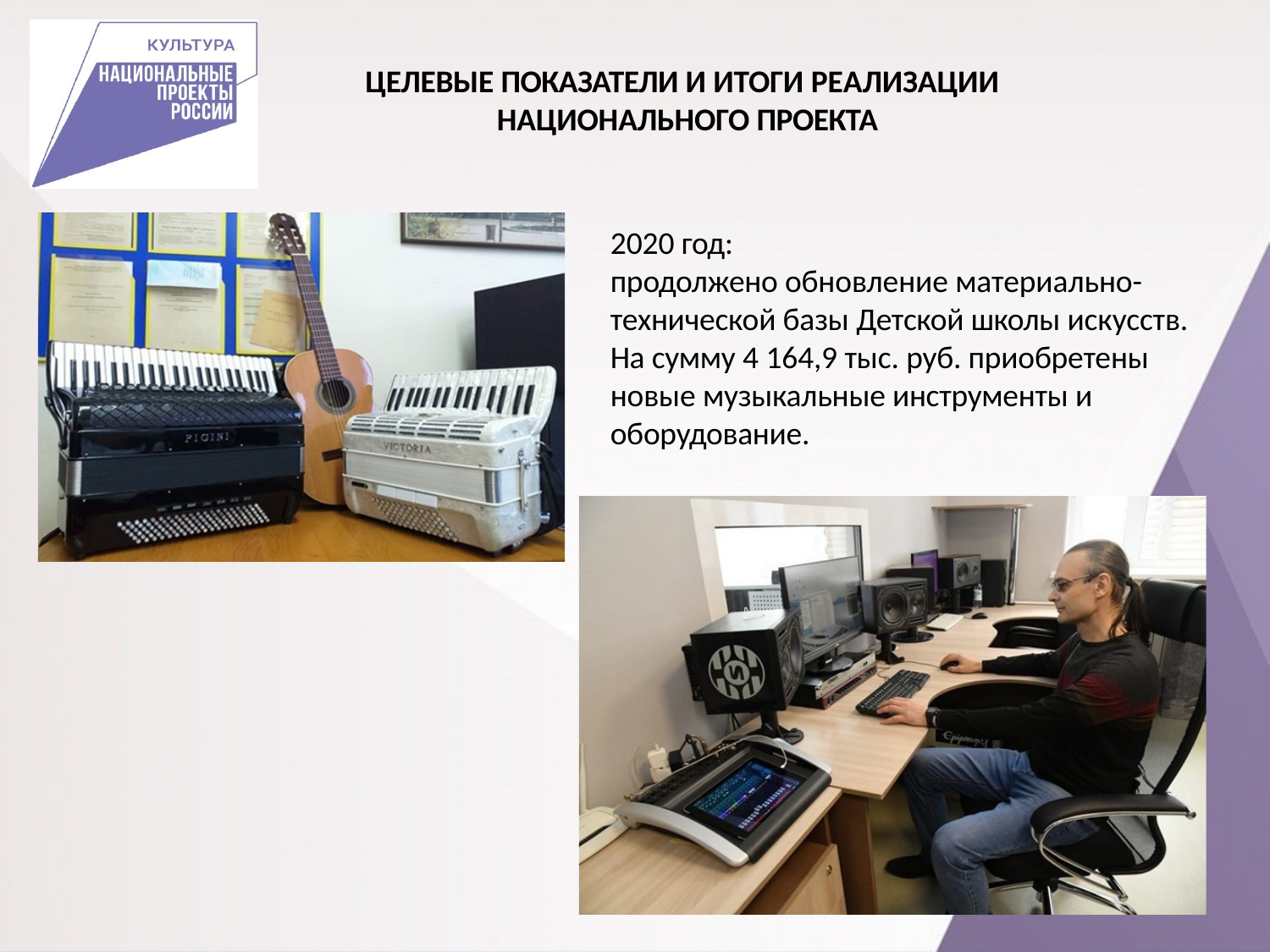

# ЦЕЛЕВЫЕ ПОКАЗАТЕЛИ И ИТОГИ РЕАЛИЗАЦИИ  НАЦИОНАЛЬНОГО ПРОЕКТА

2020 год:
продолжено обновление материально-  технической базы Детской школы искусств.  На сумму 4 164,9 тыс. руб. приобретены  новые музыкальные инструменты и  оборудование.